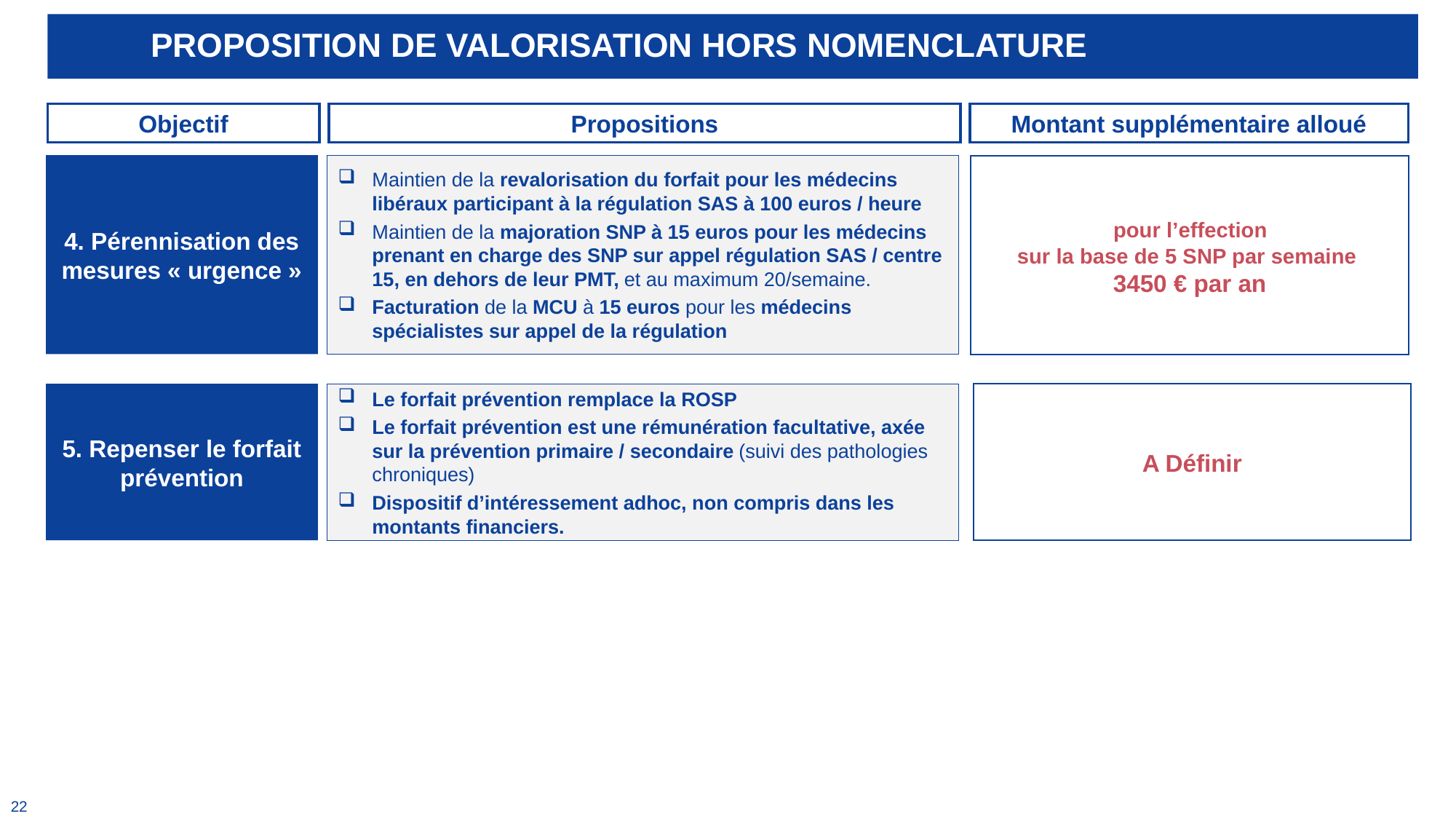

# PROPOSITION DE VALORISATION HORS NOMENCLATURE
Propositions
Montant supplémentaire alloué
Objectif
Maintien de la revalorisation du forfait pour les médecins libéraux participant à la régulation SAS à 100 euros / heure
Maintien de la majoration SNP à 15 euros pour les médecins prenant en charge des SNP sur appel régulation SAS / centre 15, en dehors de leur PMT, et au maximum 20/semaine.
Facturation de la MCU à 15 euros pour les médecins spécialistes sur appel de la régulation
4. Pérennisation des mesures « urgence »
 pour l’effection
sur la base de 5 SNP par semaine
3450 € par an
A Définir
5. Repenser le forfait prévention
Le forfait prévention remplace la ROSP
Le forfait prévention est une rémunération facultative, axée sur la prévention primaire / secondaire (suivi des pathologies chroniques)
Dispositif d’intéressement adhoc, non compris dans les montants financiers.

22